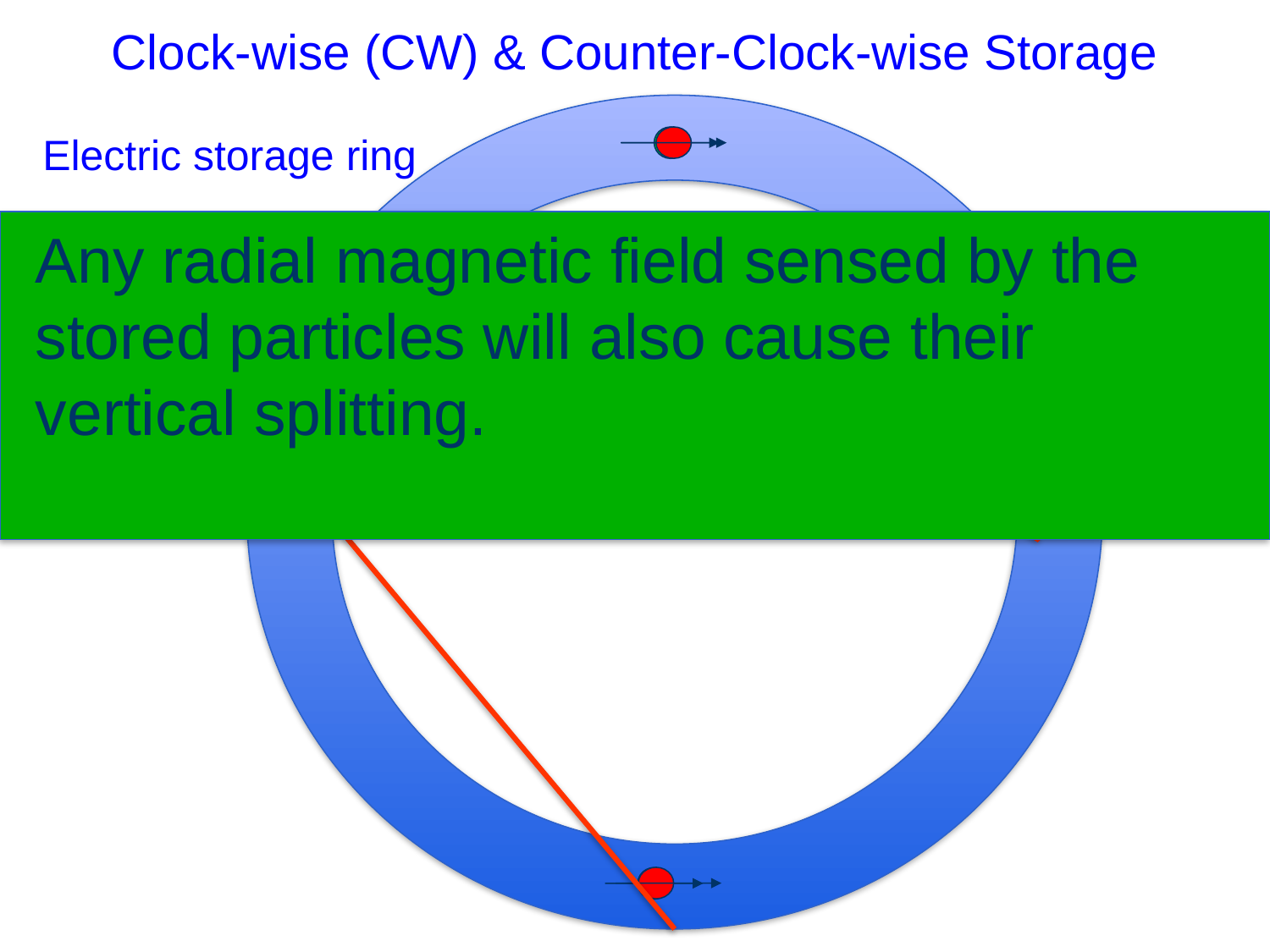

Clock-wise (CW) & Counter-Clock-wise Storage

Electric storage ring

Any radial magnetic field sensed by the
stored particles will also cause their
vertical splitting.